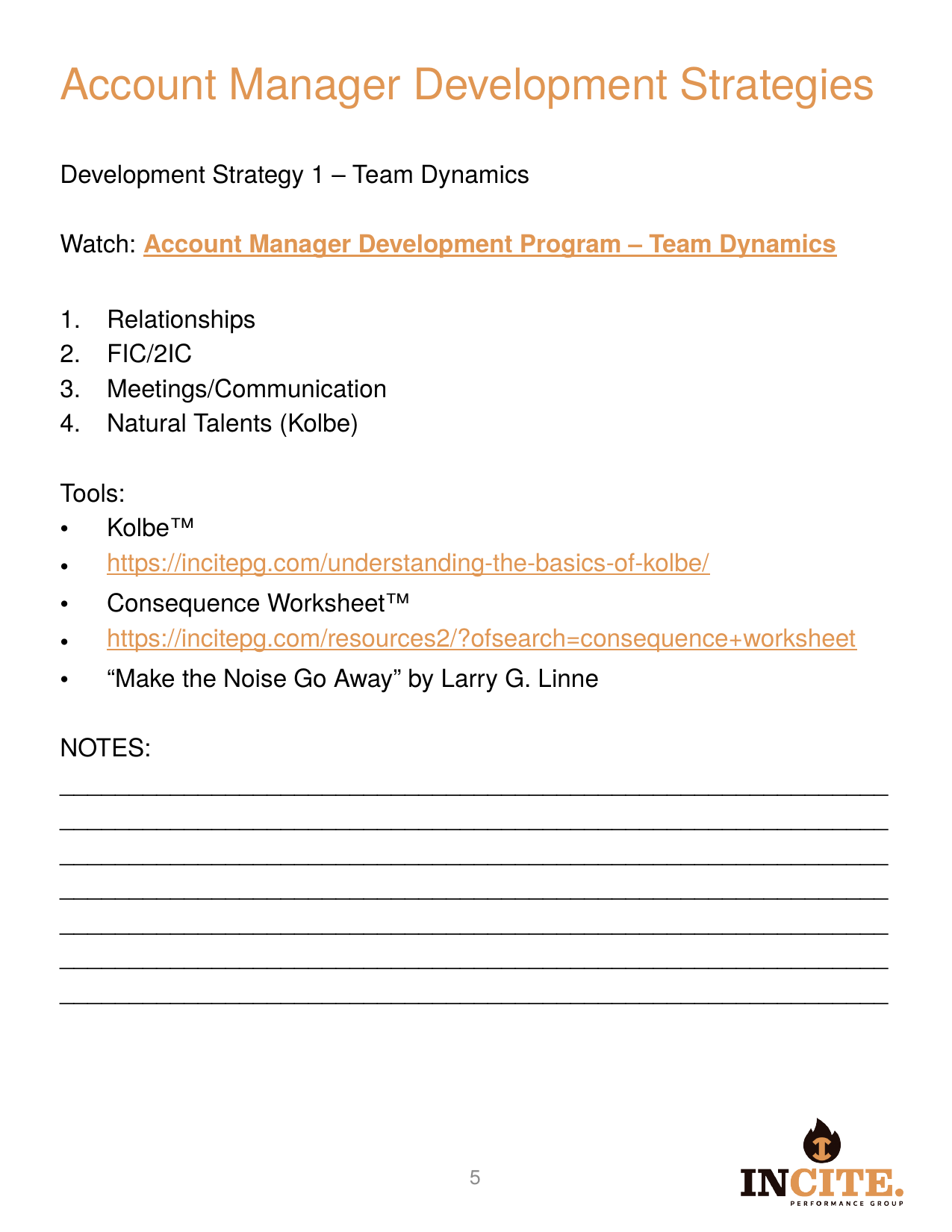

Account Manager Development Strategies
Development Strategy 1 – Team Dynamics

Watch: Account Manager Development Program – Team Dynamics

Relationships
FIC/2IC
Meetings/Communication
Natural Talents (Kolbe)

Tools:
Kolbe™
https://incitepg.com/understanding-the-basics-of-kolbe/
Consequence Worksheet™
https://incitepg.com/resources2/?ofsearch=consequence+worksheet
“Make the Noise Go Away” by Larry G. Linne

NOTES:
____________________________________________________________
____________________________________________________________
____________________________________________________________
____________________________________________________________
____________________________________________________________
____________________________________________________________
____________________________________________________________

™
5